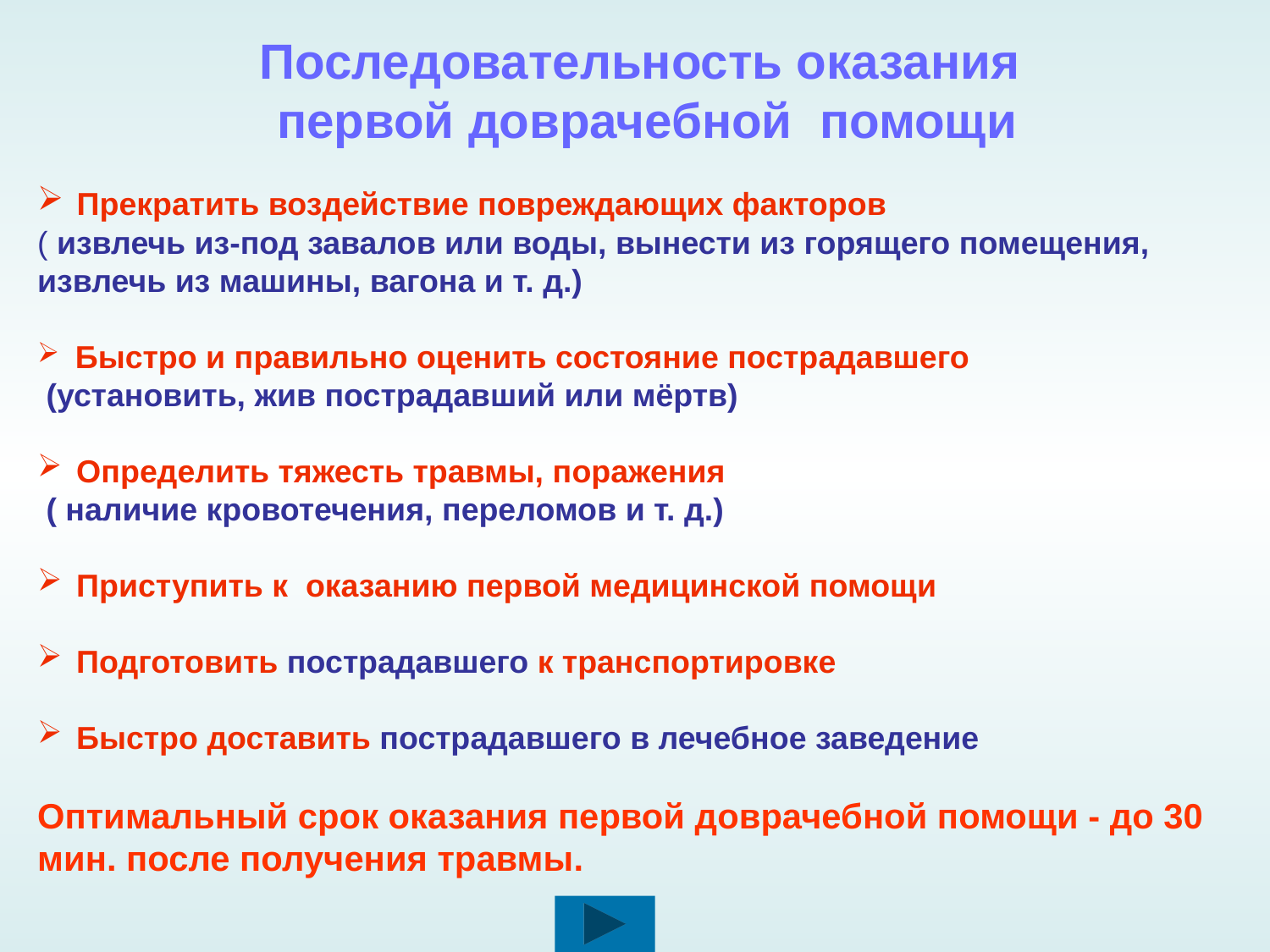

# Последовательность оказания первой доврачебной  помощи
 Прекратить воздействие повреждающих факторов
( извлечь из-под завалов или воды, вынести из горящего помещения, извлечь из машины, вагона и т. д.)
 Быстро и правильно оценить состояние пострадавшего
 (установить, жив пострадавший или мёртв)

 Определить тяжесть травмы, поражения
 ( наличие кровотечения, переломов и т. д.)
 Приступить к  оказанию первой медицинской помощи
 Подготовить пострадавшего к транспортировке

 Быстро доставить пострадавшего в лечебное заведение

Оптимальный срок оказания первой доврачебной помощи - до 30 мин. после получения травмы.